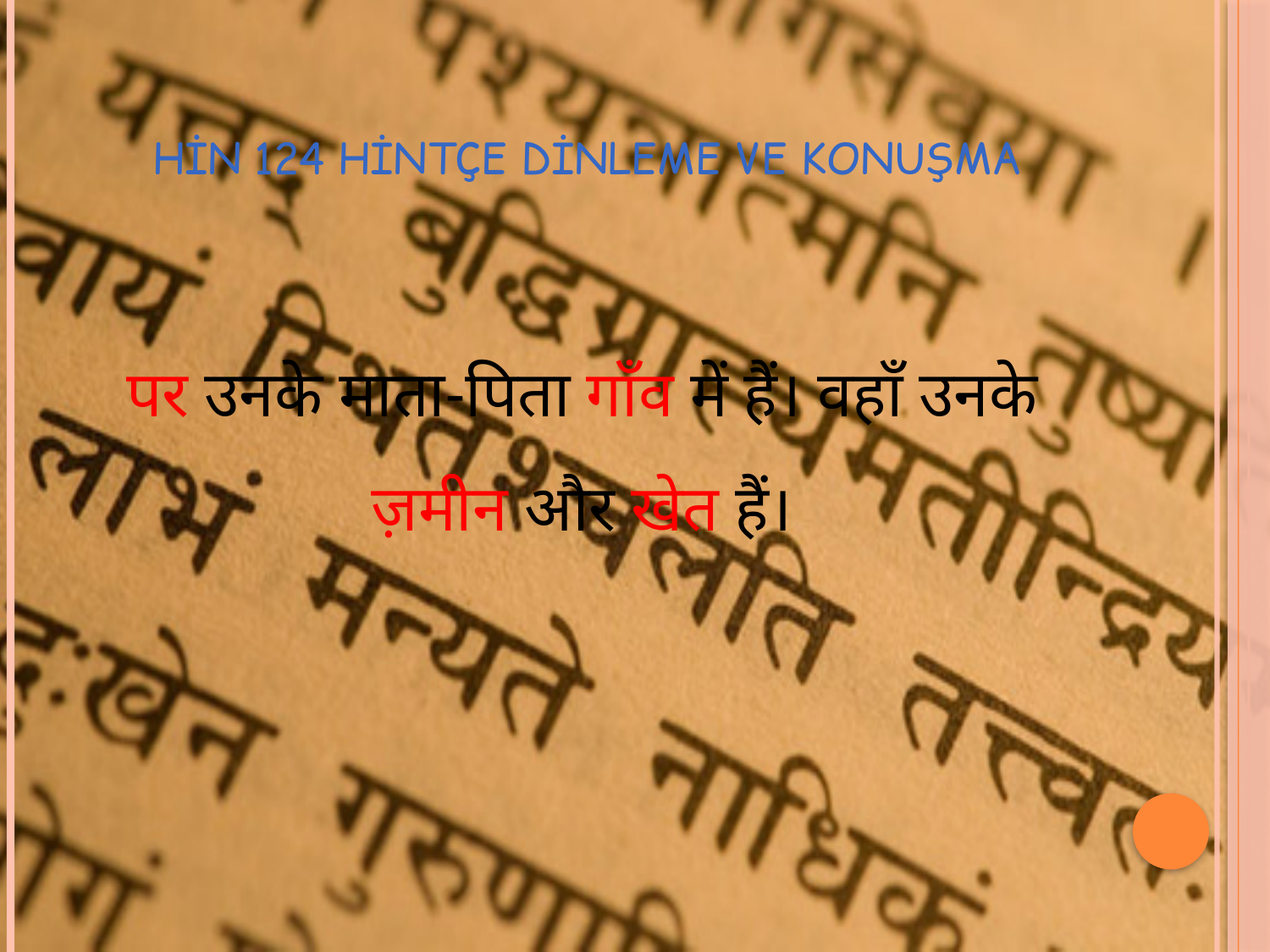

# HİN 124 Hintçe Dinleme ve Konuşma

पर उनके माता-पिता गाँव में हैं। वहाँ उनके ज़मीन और खेत हैं।